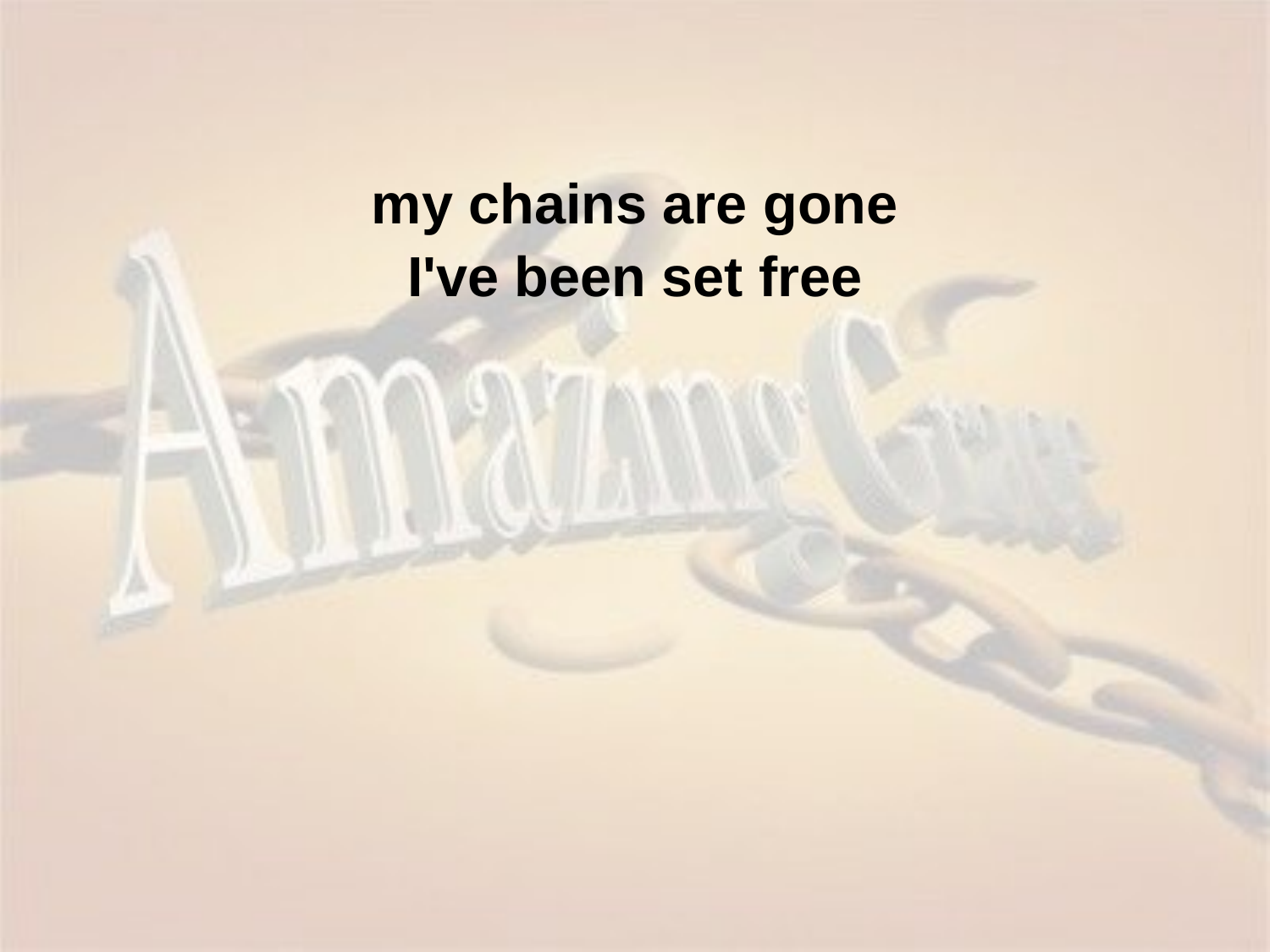

my chains are gone
I've been set free